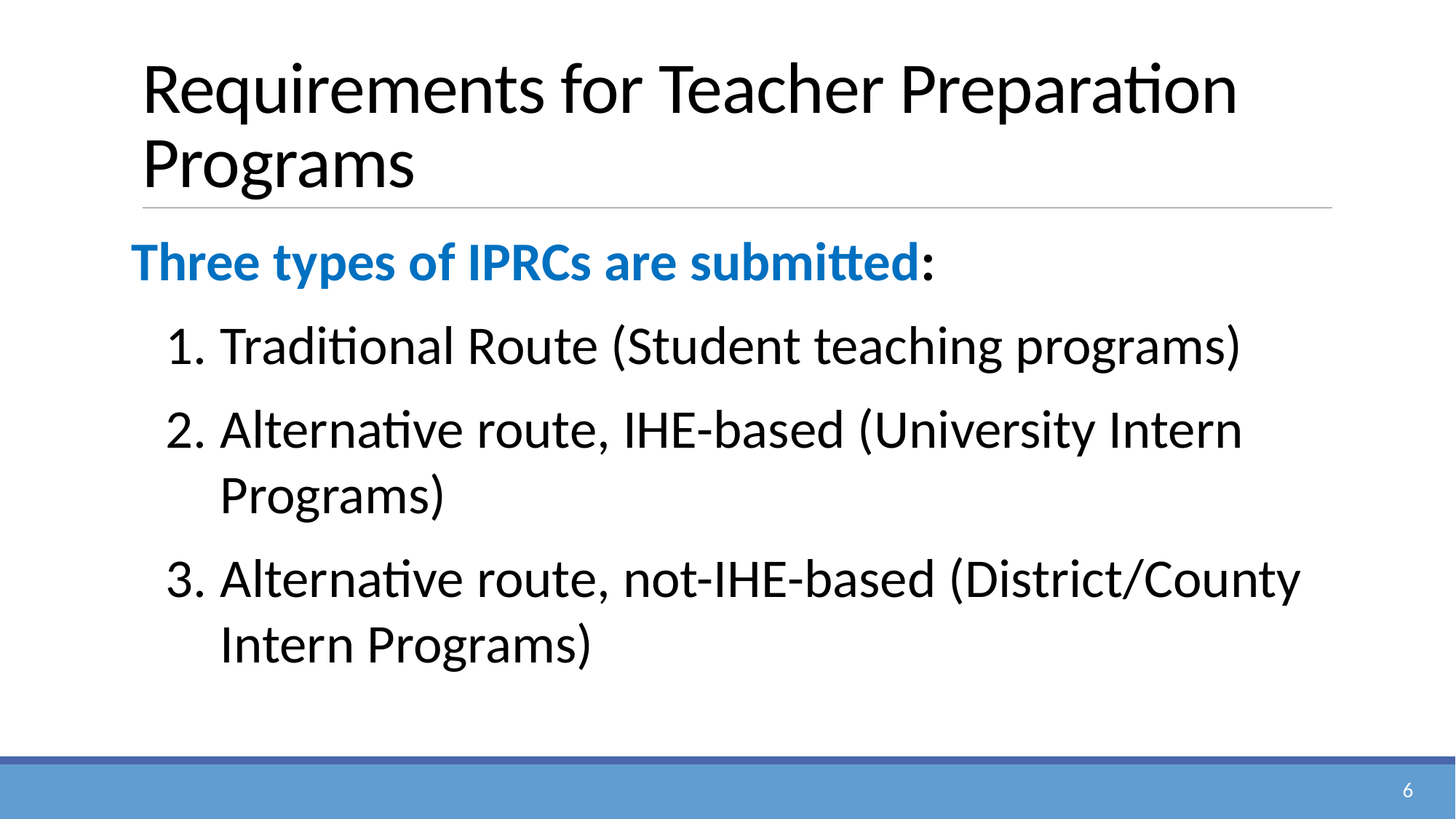

# Requirements for Teacher Preparation Programs
Three types of IPRCs are submitted:
Traditional Route (Student teaching programs)
Alternative route, IHE-based (University Intern Programs)
Alternative route, not-IHE-based (District/County Intern Programs)
6